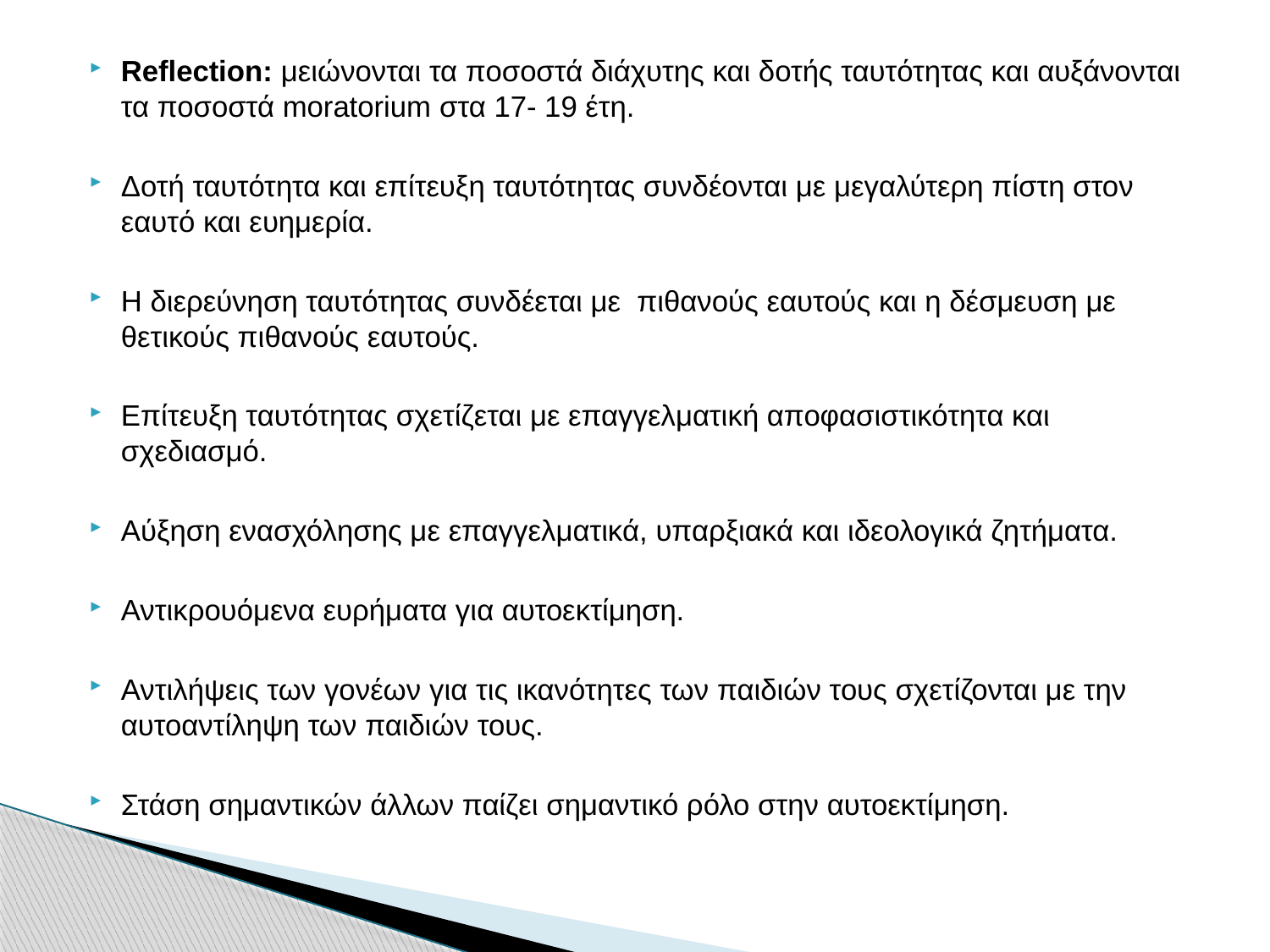

Reflection: μειώνονται τα ποσοστά διάχυτης και δοτής ταυτότητας και αυξάνονται τα ποσοστά moratorium στα 17- 19 έτη.

Δοτή ταυτότητα και επίτευξη ταυτότητας συνδέονται με μεγαλύτερη πίστη στον εαυτό και ευημερία.

Η διερεύνηση ταυτότητας συνδέεται με  πιθανούς εαυτούς και η δέσμευση με θετικούς πιθανούς εαυτούς.

Επίτευξη ταυτότητας σχετίζεται με επαγγελματική αποφασιστικότητα και σχεδιασμό.

Αύξηση ενασχόλησης με επαγγελματικά, υπαρξιακά και ιδεολογικά ζητήματα.

Αντικρουόμενα ευρήματα για αυτοεκτίμηση.

Αντιλήψεις των γονέων για τις ικανότητες των παιδιών τους σχετίζονται με την αυτοαντίληψη των παιδιών τους.

Στάση σημαντικών άλλων παίζει σημαντικό ρόλο στην αυτοεκτίμηση.